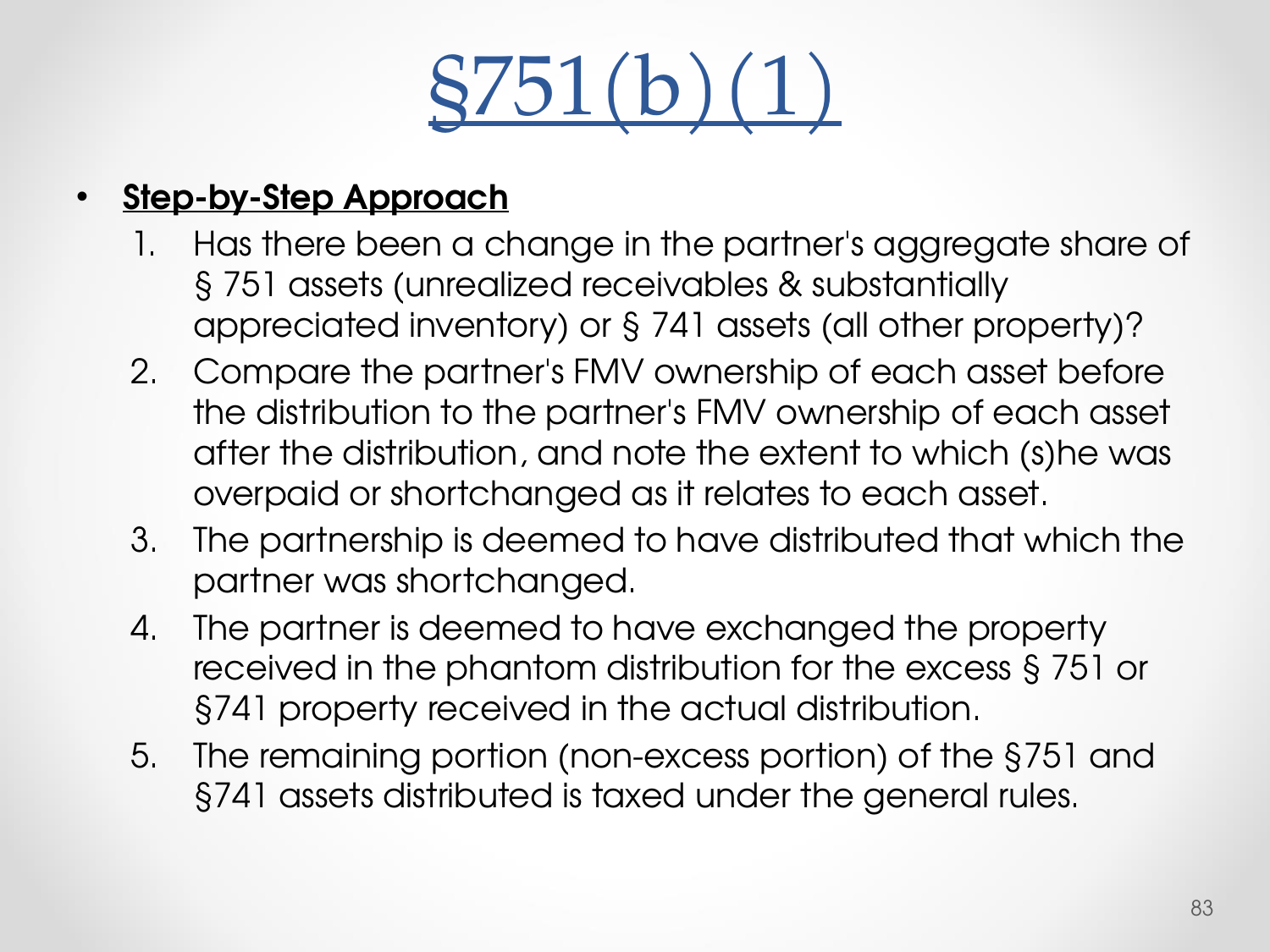

# §751(b)(1)
Step-by-Step Approach
Has there been a change in the partner's aggregate share of § 751 assets (unrealized receivables & substantially appreciated inventory) or § 741 assets (all other property)?
Compare the partner's FMV ownership of each asset before the distribution to the partner's FMV ownership of each asset after the distribution, and note the extent to which (s)he was overpaid or shortchanged as it relates to each asset.
The partnership is deemed to have distributed that which the partner was shortchanged.
The partner is deemed to have exchanged the property received in the phantom distribution for the excess § 751 or §741 property received in the actual distribution.
The remaining portion (non-excess portion) of the §751 and §741 assets distributed is taxed under the general rules.

83